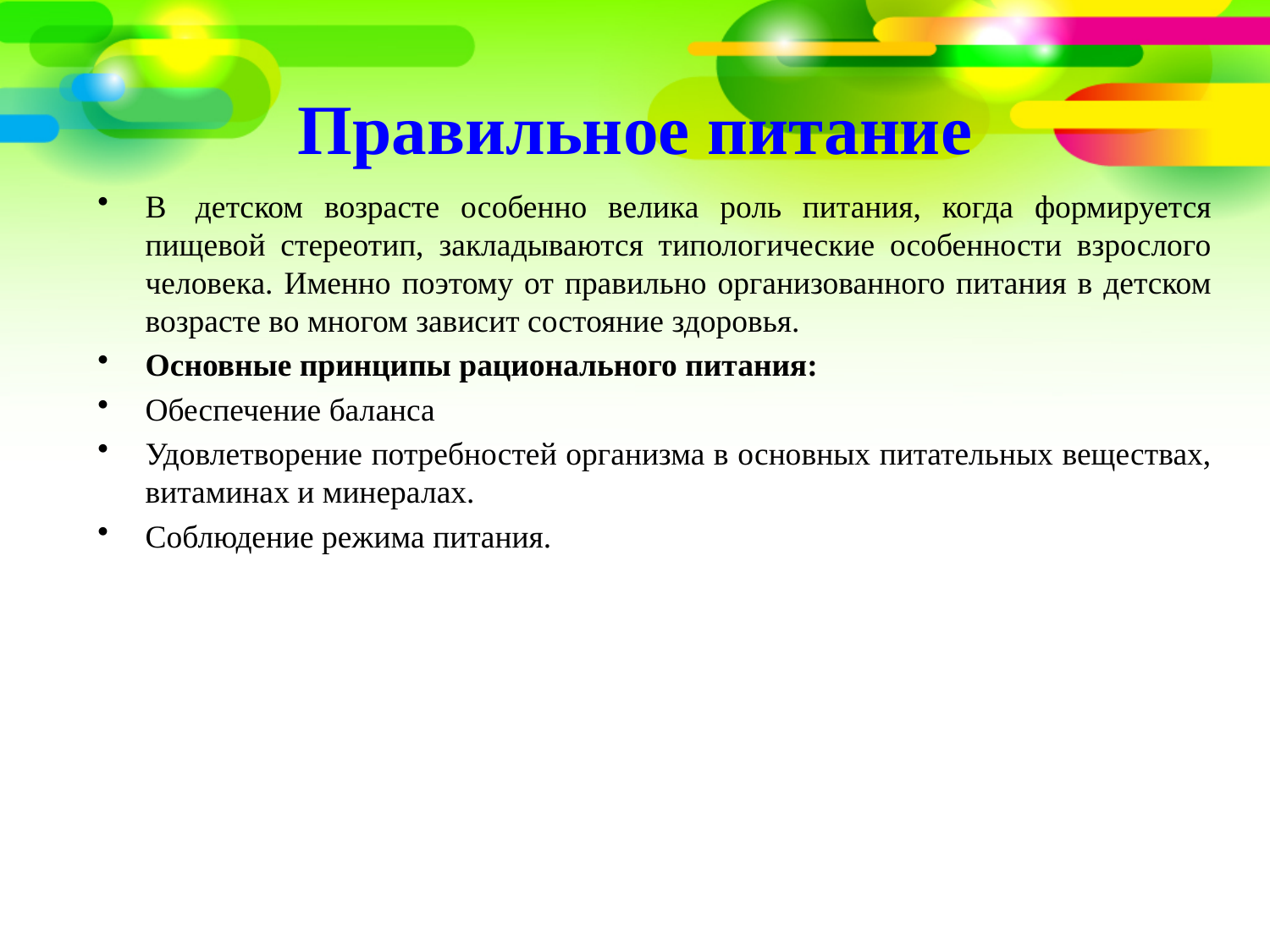

# Правильное питание
В  детском возрасте особенно велика роль питания, когда формируется пищевой стереотип, закладываются типологические особенности взрослого человека. Именно поэтому от правильно организованного питания в детском возрасте во многом зависит состояние здоровья.
Основные принципы рационального питания:
Обеспечение баланса
Удовлетворение потребностей организма в основных питательных веществах, витаминах и минералах.
Соблюдение режима питания.